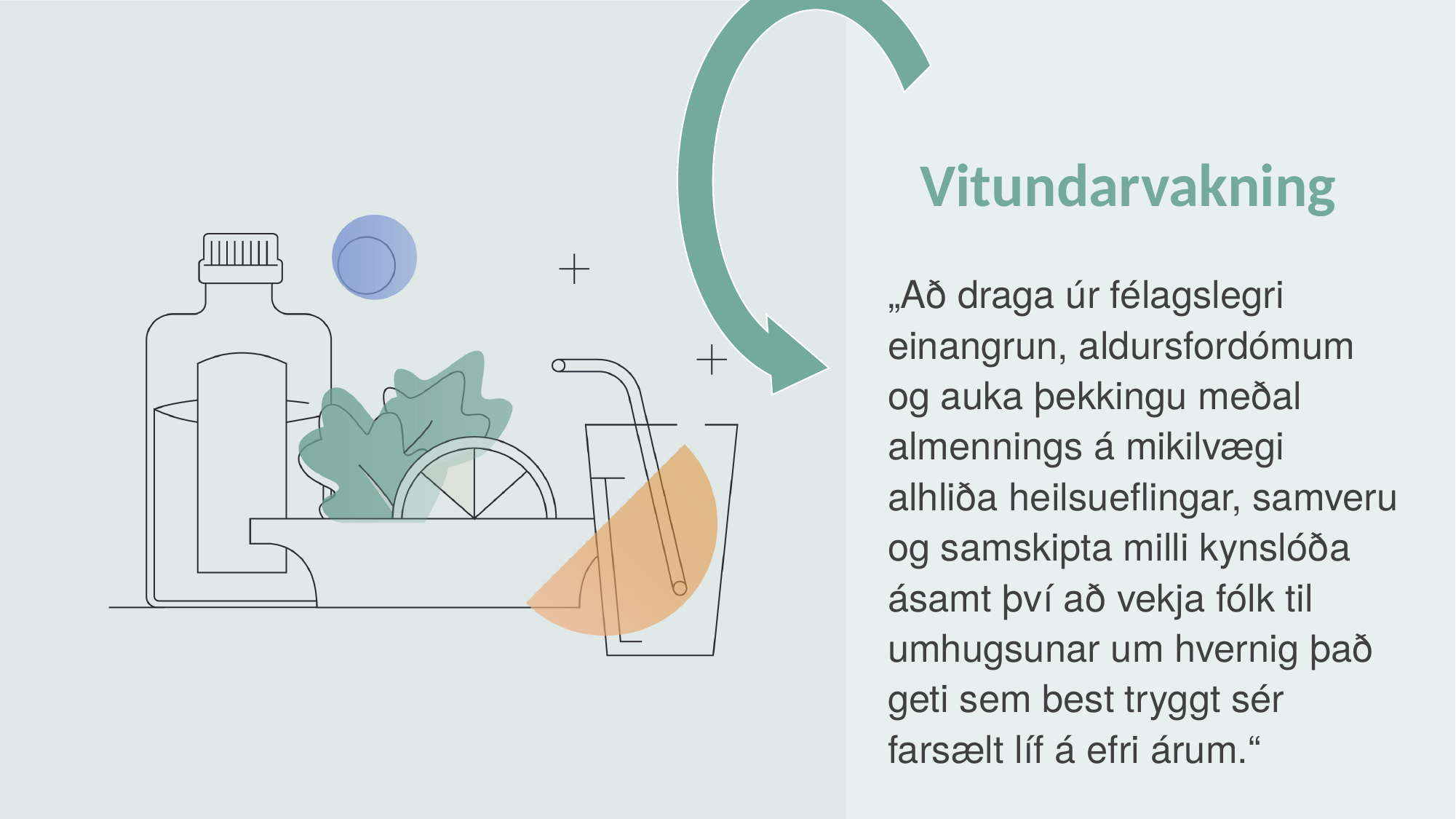

# Vitundarvakning
„Að draga úr félagslegri einangrun, aldursfordómum og auka þekkingu meðal almennings á mikilvægi alhliða heilsueflingar, samveru og samskipta milli kynslóða ásamt því að vekja fólk til umhugsunar um hvernig það geti sem best tryggt sér farsælt líf á efri árum.“